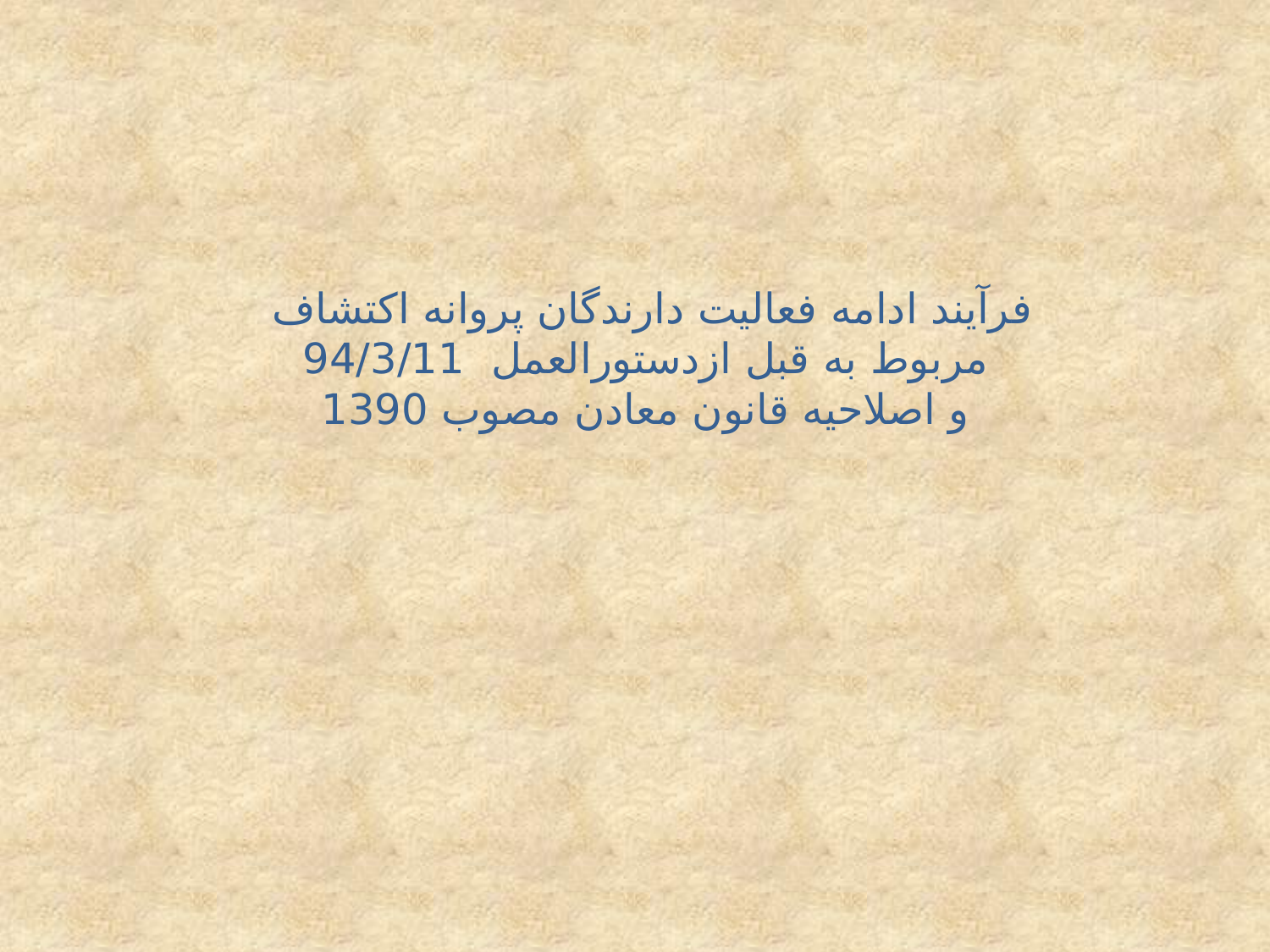

# فرآیند ادامه فعالیت دارندگان پروانه اکتشاف مربوط به قبل ازدستورالعمل  94/3/11 و اصلاحیه قانون معادن مصوب 1390